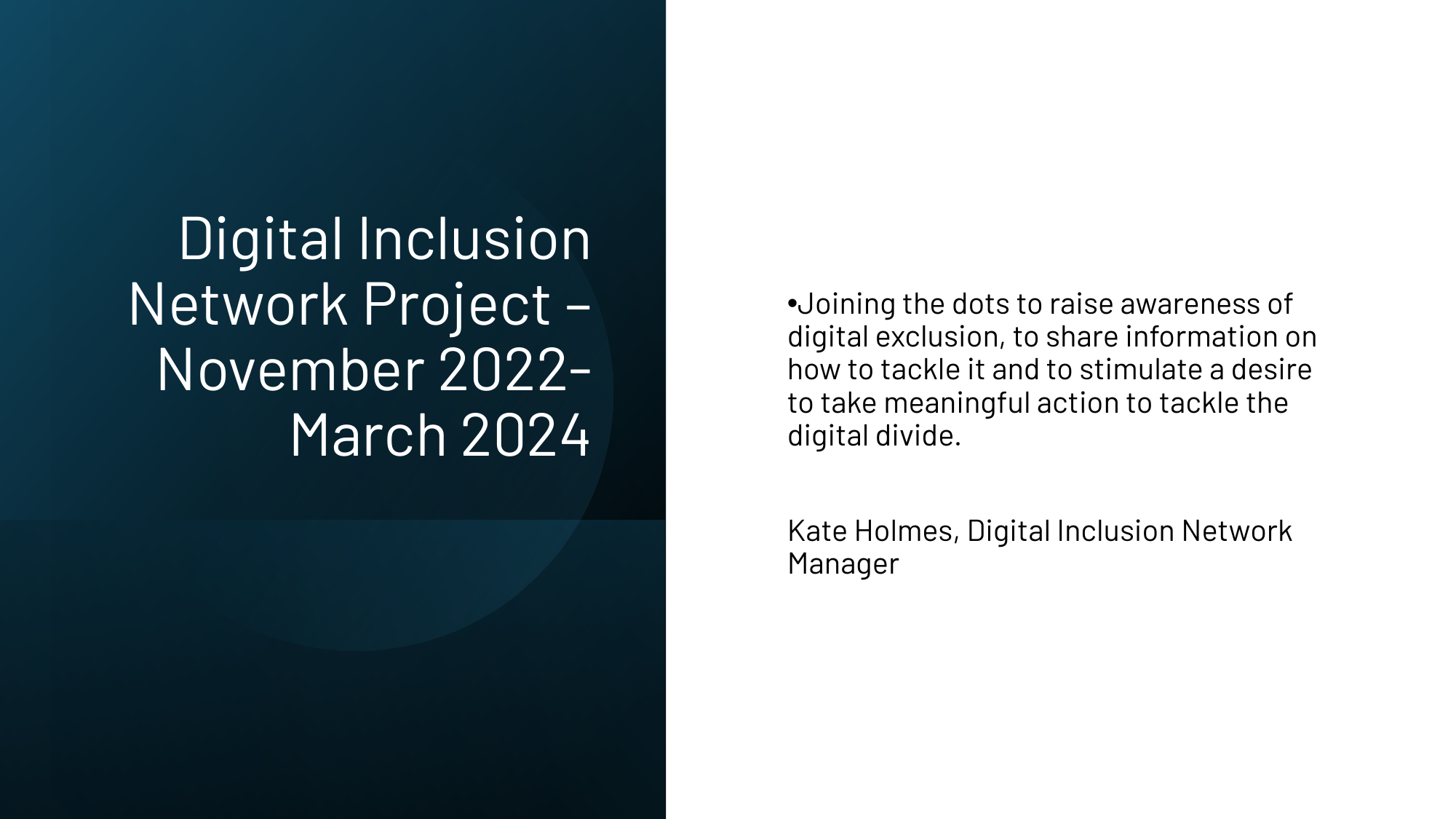

# Digital Inclusion Network Project – November 2022-March 2024

Joining the dots to raise awareness of digital exclusion, to share information on how to tackle it and to stimulate a desire to take meaningful action to tackle the digital divide.

Kate Holmes, Digital Inclusion Network Manager